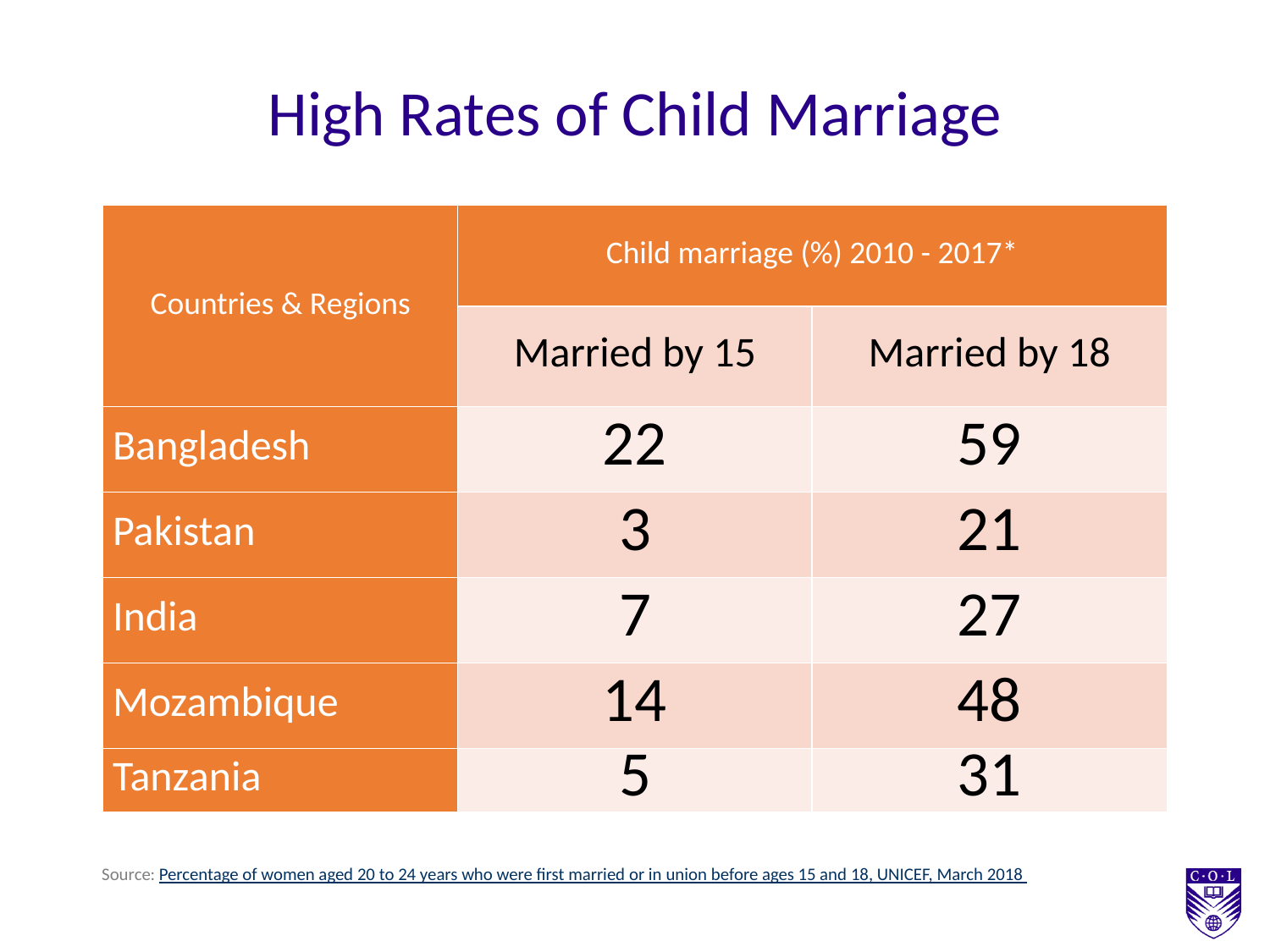

# High Rates of Child Marriage
| Countries & Regions | Child marriage (%) 2010 - 2017\* |  |
| --- | --- | --- |
|  | Married by 15 | Married by 18 |
| Bangladesh | 22 | 59 |
| Pakistan | 3 | 21 |
| India | 7 | 27 |
| Mozambique | 14 | 48 |
| Tanzania | 5 | 31 |
Source: Percentage of women aged 20 to 24 years who were first married or in union before ages 15 and 18, UNICEF, March 2018